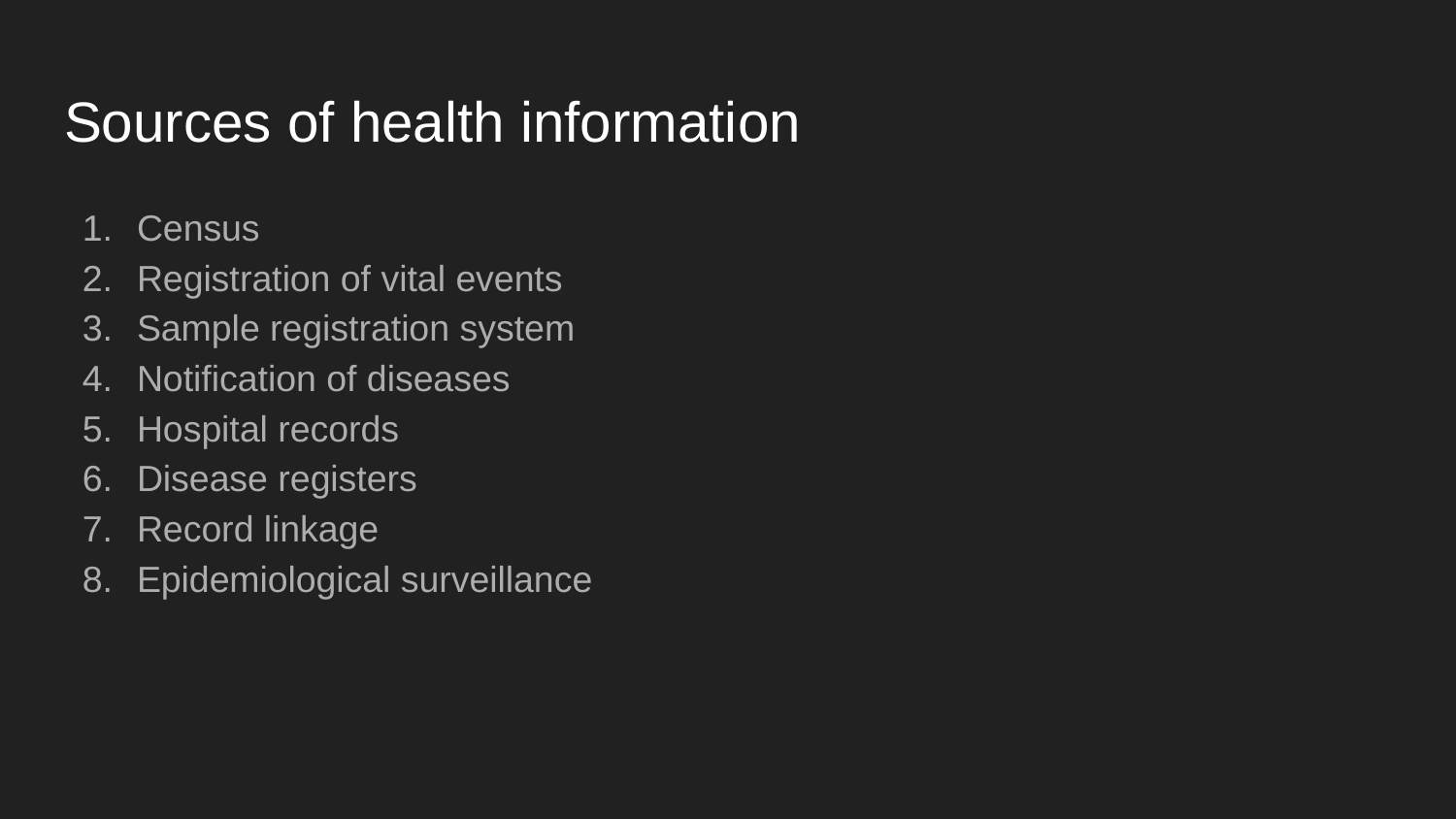

# Sources of health information
Census
Registration of vital events
Sample registration system
Notification of diseases
Hospital records
Disease registers
Record linkage
Epidemiological surveillance